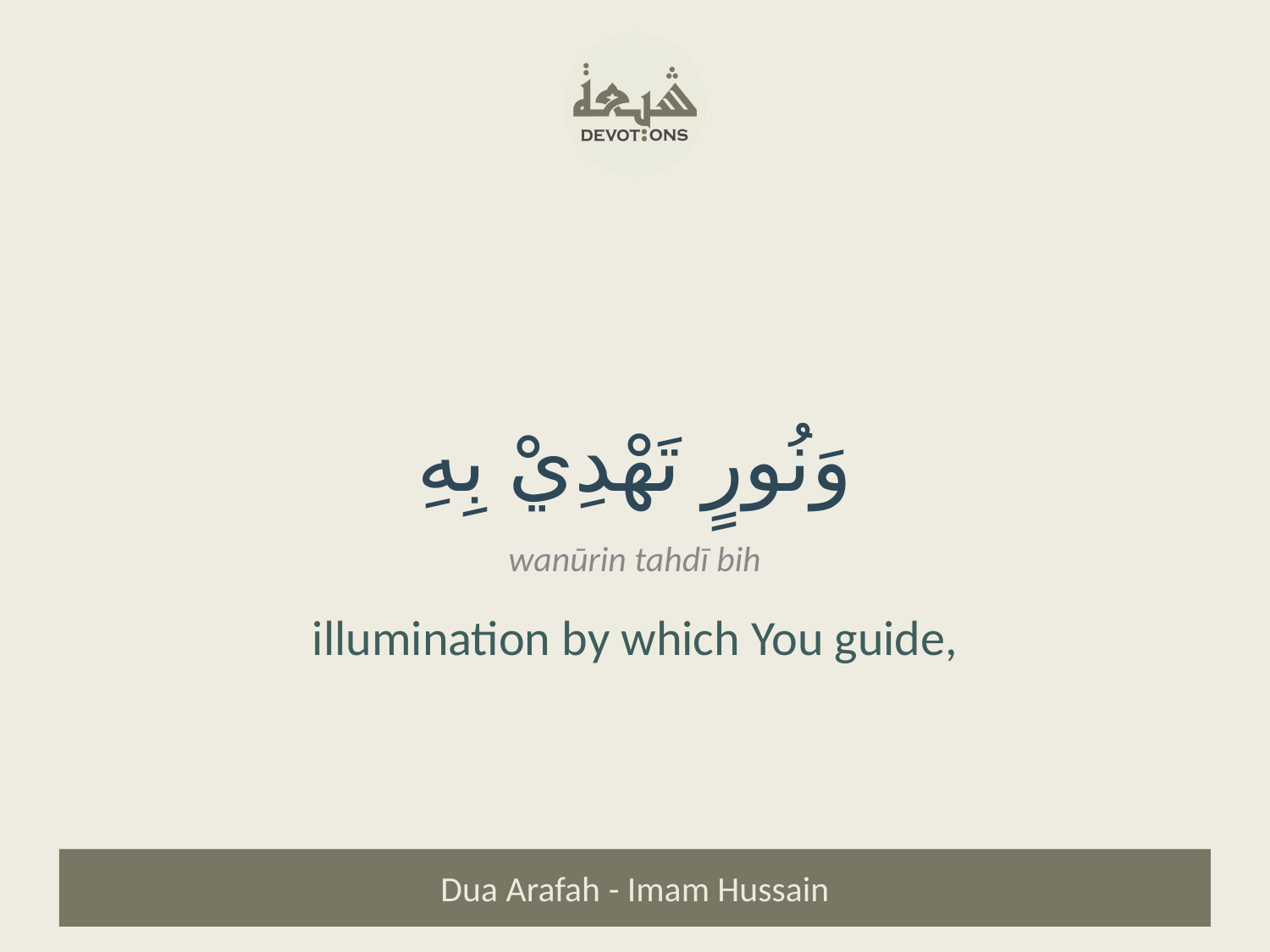

وَنُورٍ تَهْدِيْ بِهِ
wanūrin tahdī bih
illumination by which You guide,
Dua Arafah - Imam Hussain